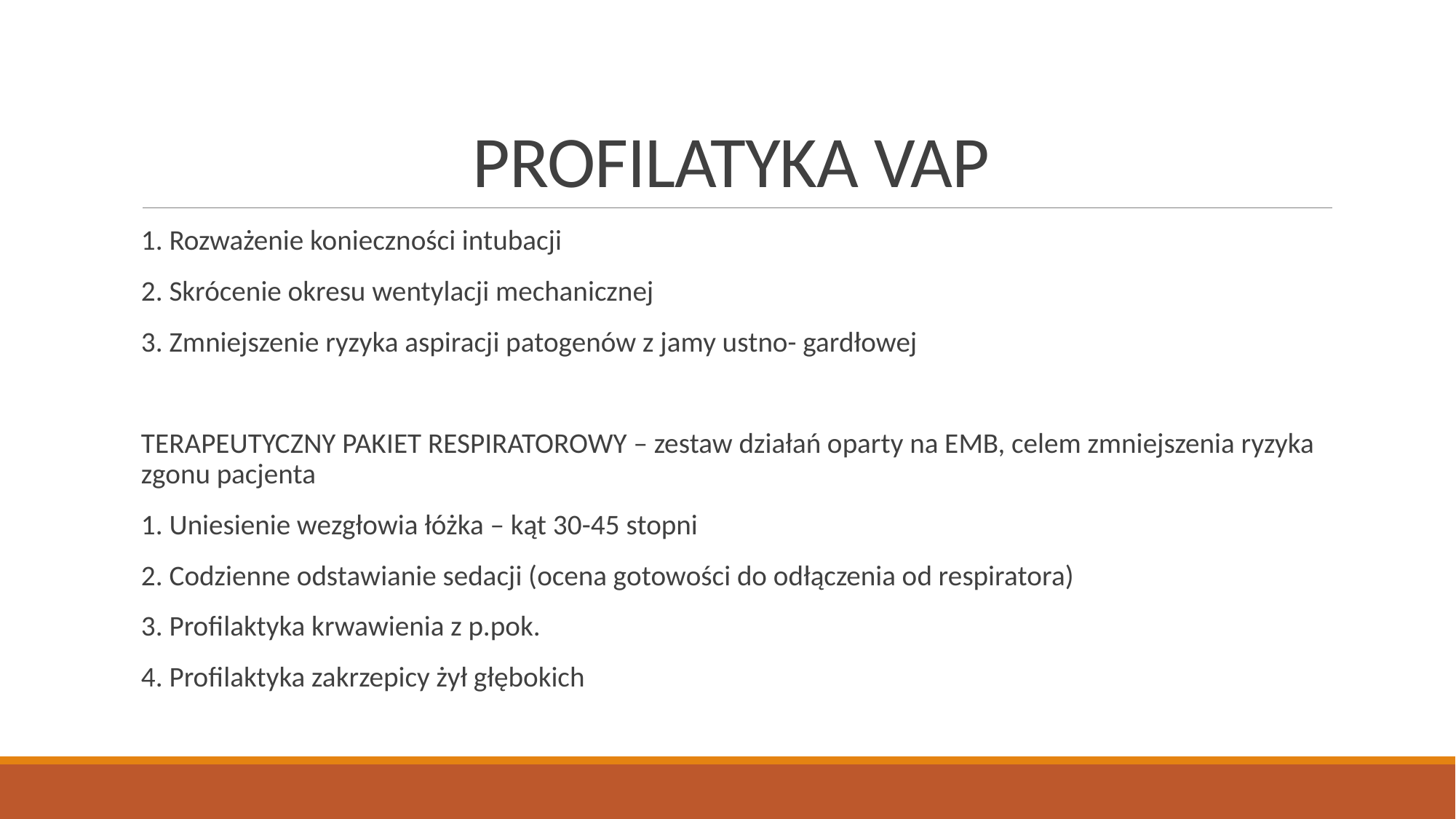

# PROFILATYKA VAP
1. Rozważenie konieczności intubacji
2. Skrócenie okresu wentylacji mechanicznej
3. Zmniejszenie ryzyka aspiracji patogenów z jamy ustno- gardłowej

TERAPEUTYCZNY PAKIET RESPIRATOROWY – zestaw działań oparty na EMB, celem zmniejszenia ryzyka zgonu pacjenta
1. Uniesienie wezgłowia łóżka – kąt 30-45 stopni
2. Codzienne odstawianie sedacji (ocena gotowości do odłączenia od respiratora)
3. Profilaktyka krwawienia z p.pok.
4. Profilaktyka zakrzepicy żył głębokich